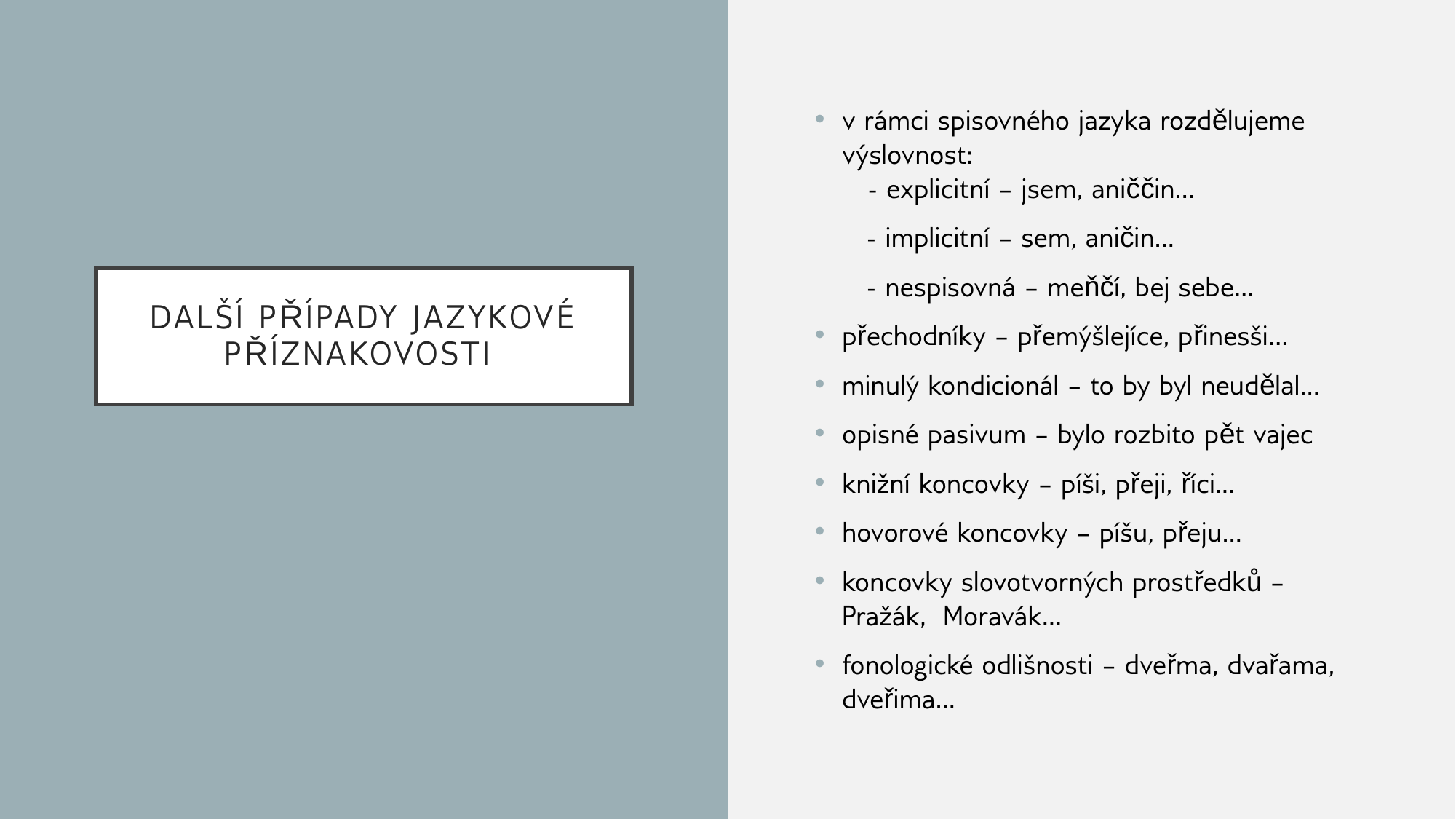

v rámci spisovného jazyka rozdělujeme výslovnost:
   - explicitní – jsem, aniččin…
      - implicitní – sem, aničin…
      - nespisovná – meňčí, bej sebe…
přechodníky – přemýšlejíce, přinesši…
minulý kondicionál – to by byl neudělal…
opisné pasivum – bylo rozbito pět vajec
knižní koncovky – píši, přeji, říci…
hovorové koncovky – píšu, přeju…
koncovky slovotvorných prostředků – Pražák,  Moravák…
fonologické odlišnosti – dveřma, dvařama, dveřima…

# Další případy jazykové příznakovosti